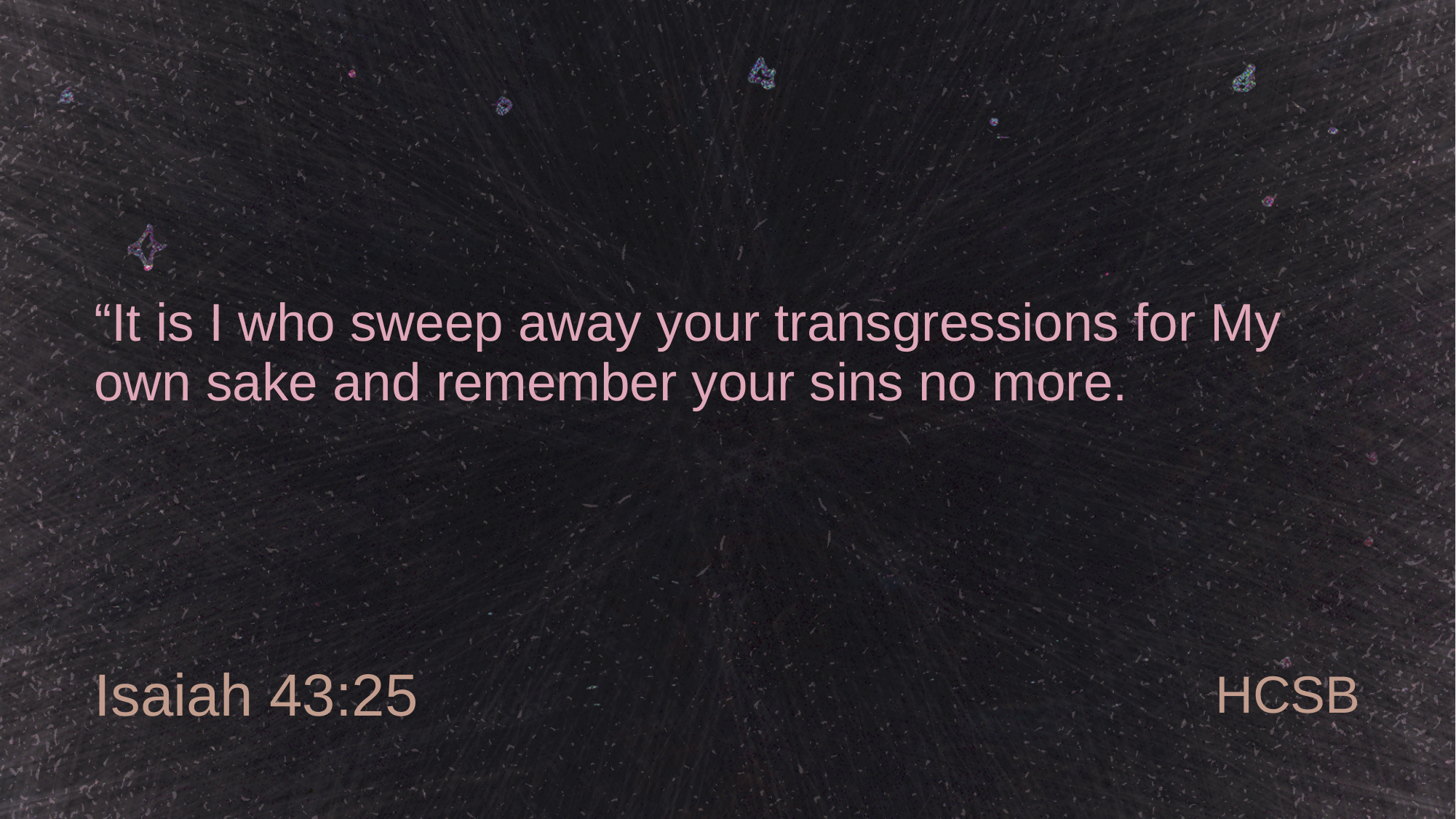

# “It is I who sweep away your transgressions for My own sake and remember your sins no more.
Isaiah 43:25
HCSB